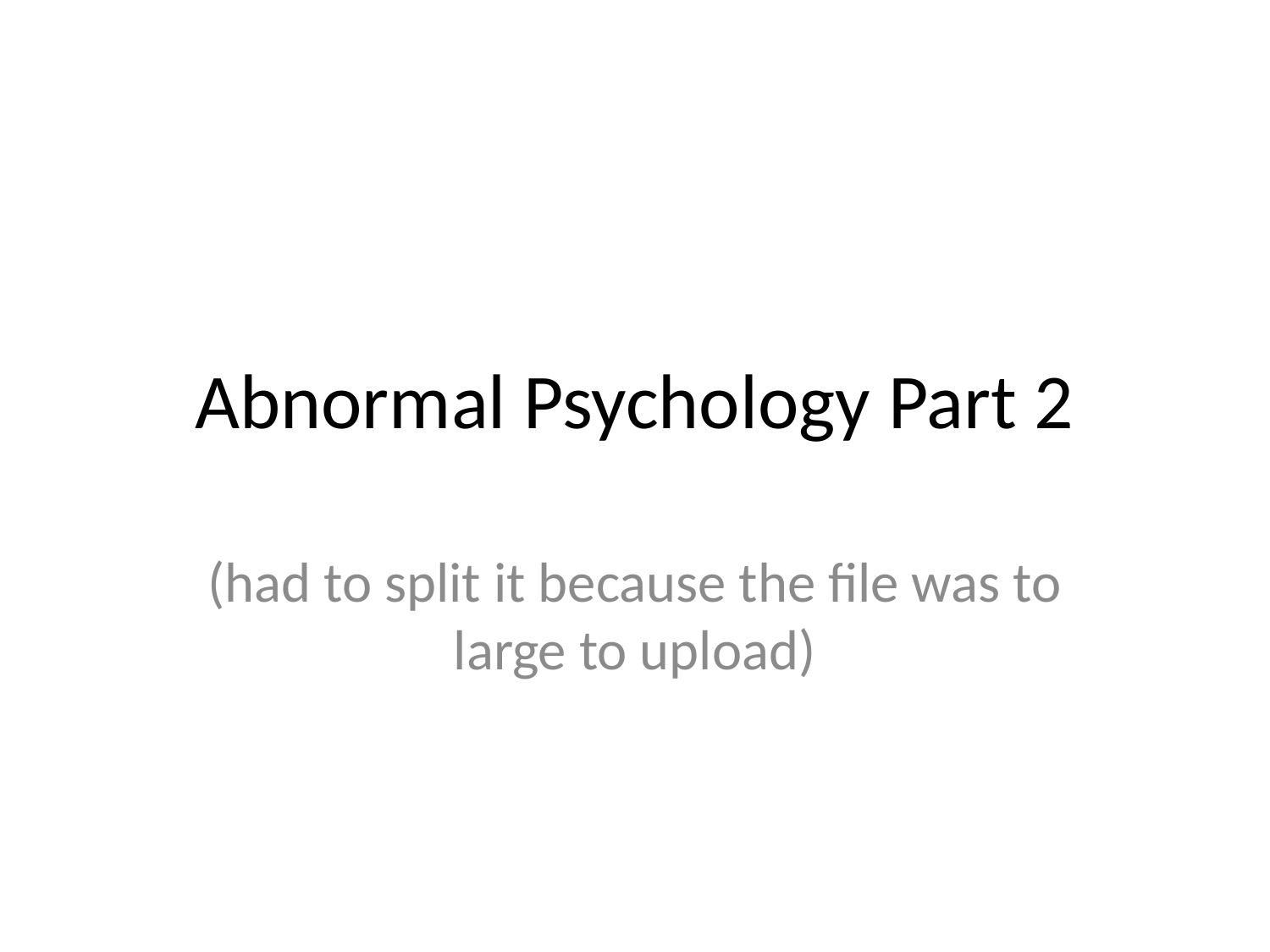

# Abnormal Psychology Part 2
(had to split it because the file was to large to upload)